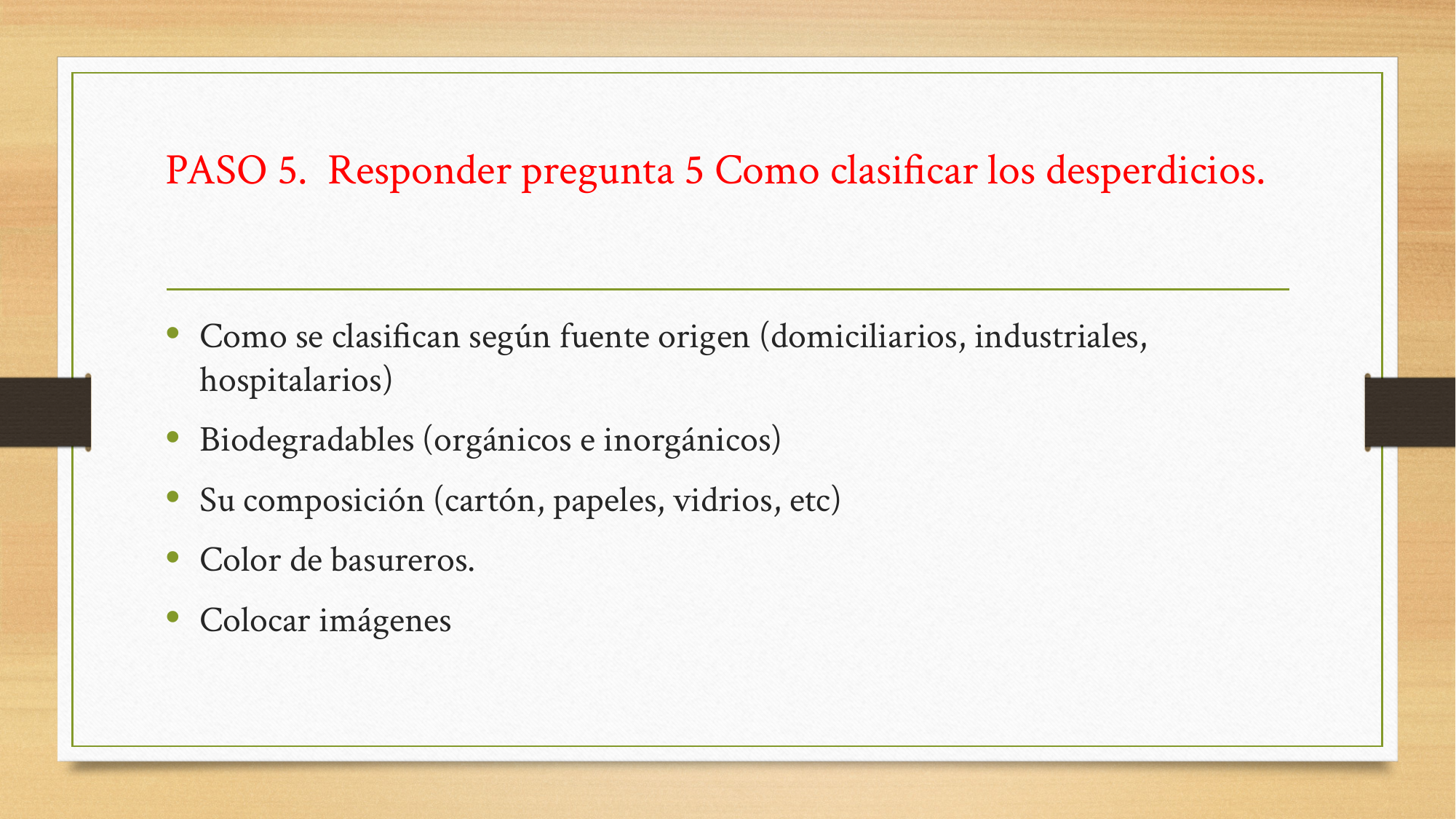

# PASO 5.  Responder pregunta 5 Como clasificar los desperdicios.
Como se clasifican según fuente origen (domiciliarios, industriales, hospitalarios)
Biodegradables (orgánicos e inorgánicos)
Su composición (cartón, papeles, vidrios, etc)
Color de basureros.
Colocar imágenes